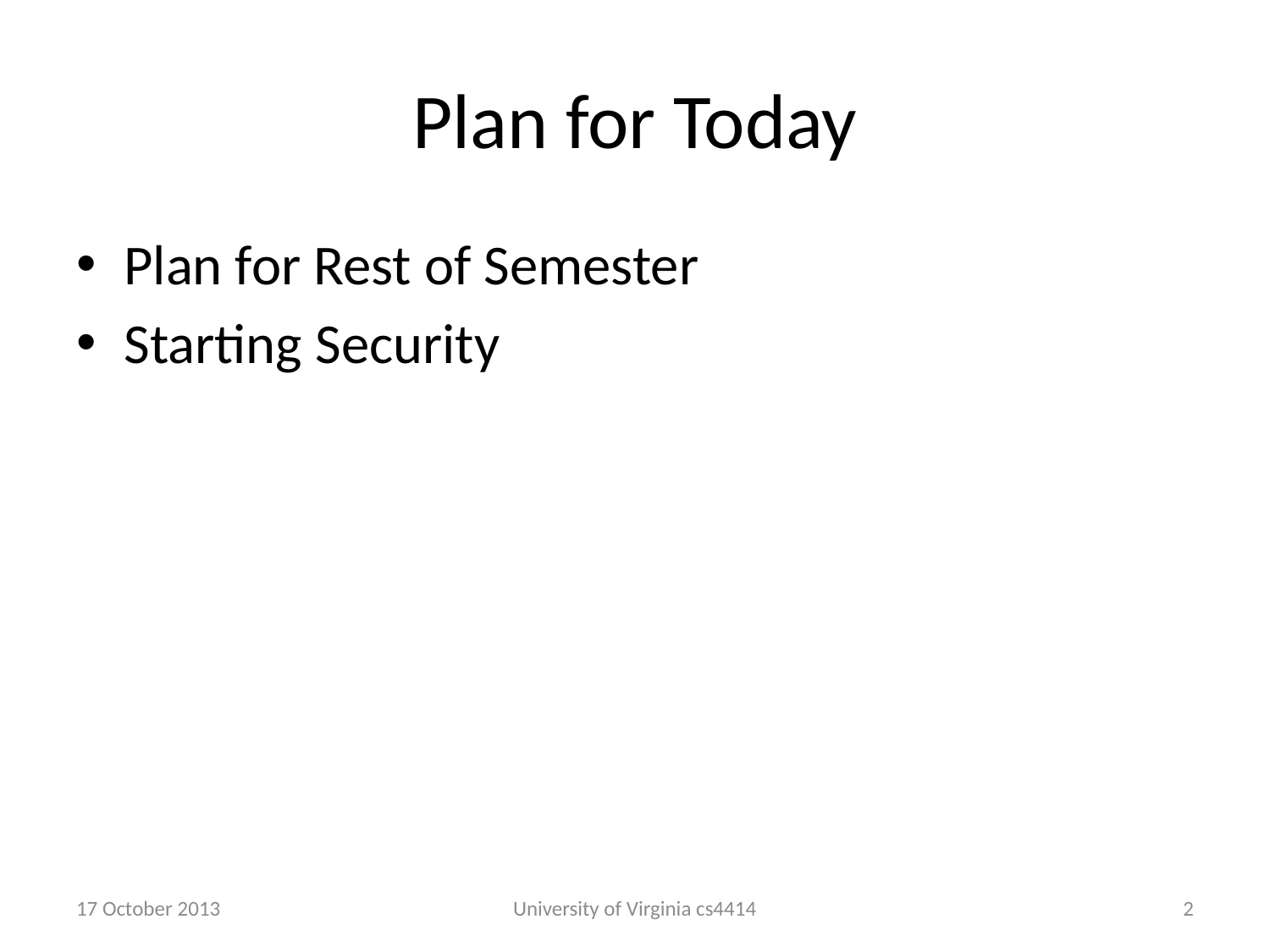

# Plan for Today
Plan for Rest of Semester
Starting Security
17 October 2013
University of Virginia cs4414
2